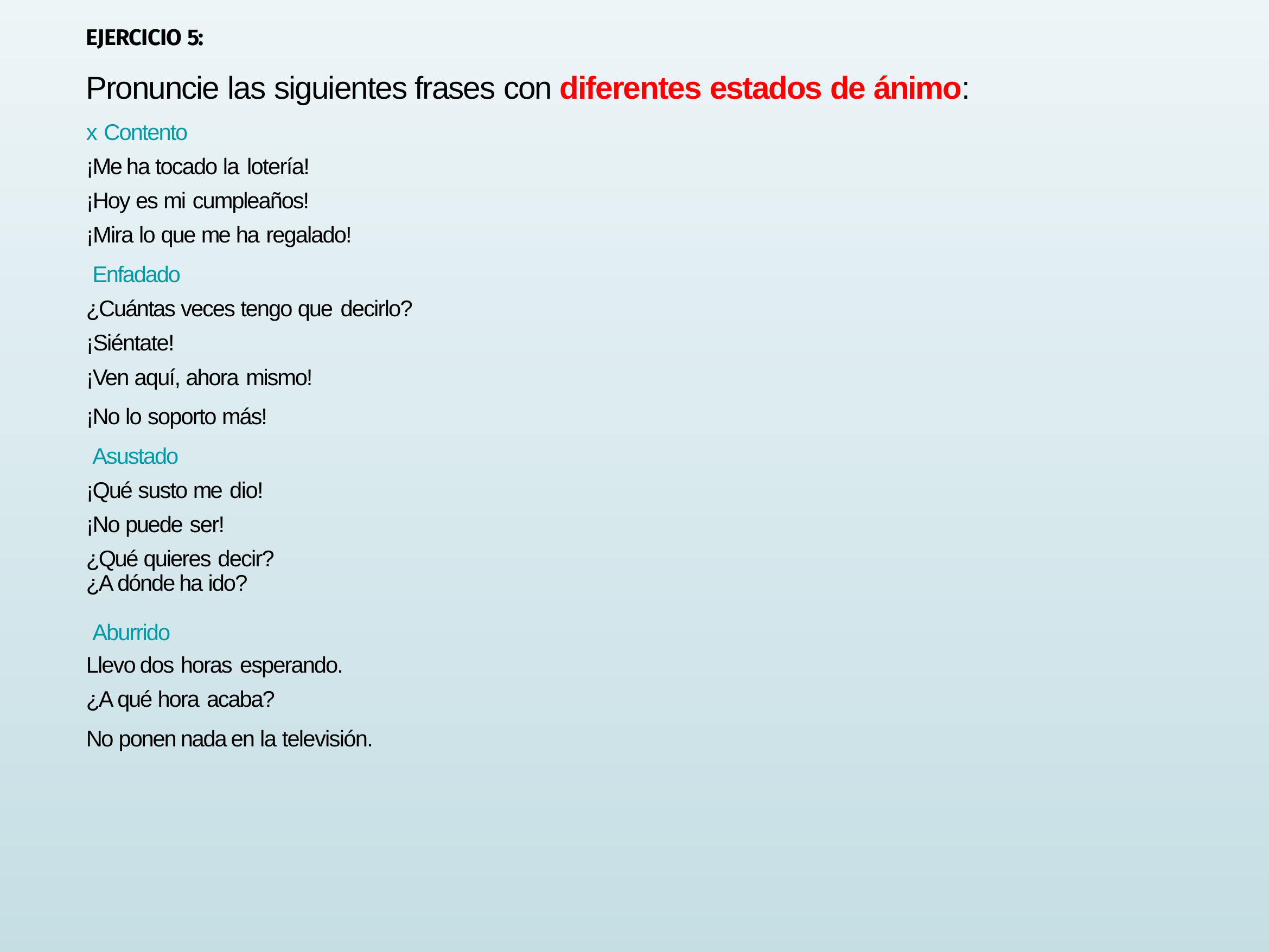

EJERCICIO 5:
Pronuncie las siguientes frases con diferentes estados de ánimo:
x Contento
¡Me ha tocado la lotería!
¡Hoy es mi cumpleaños!
¡Mira lo que me ha regalado!
 Enfadado
¿Cuántas veces tengo que decirlo?
¡Siéntate!
¡Ven aquí, ahora mismo!
¡No lo soporto más!
 Asustado
¡Qué susto me dio!
¡No puede ser!
¿Qué quieres decir?
¿A dónde ha ido?

 Aburrido
Llevo dos horas esperando.
¿A qué hora acaba?
No ponen nada en la televisión.